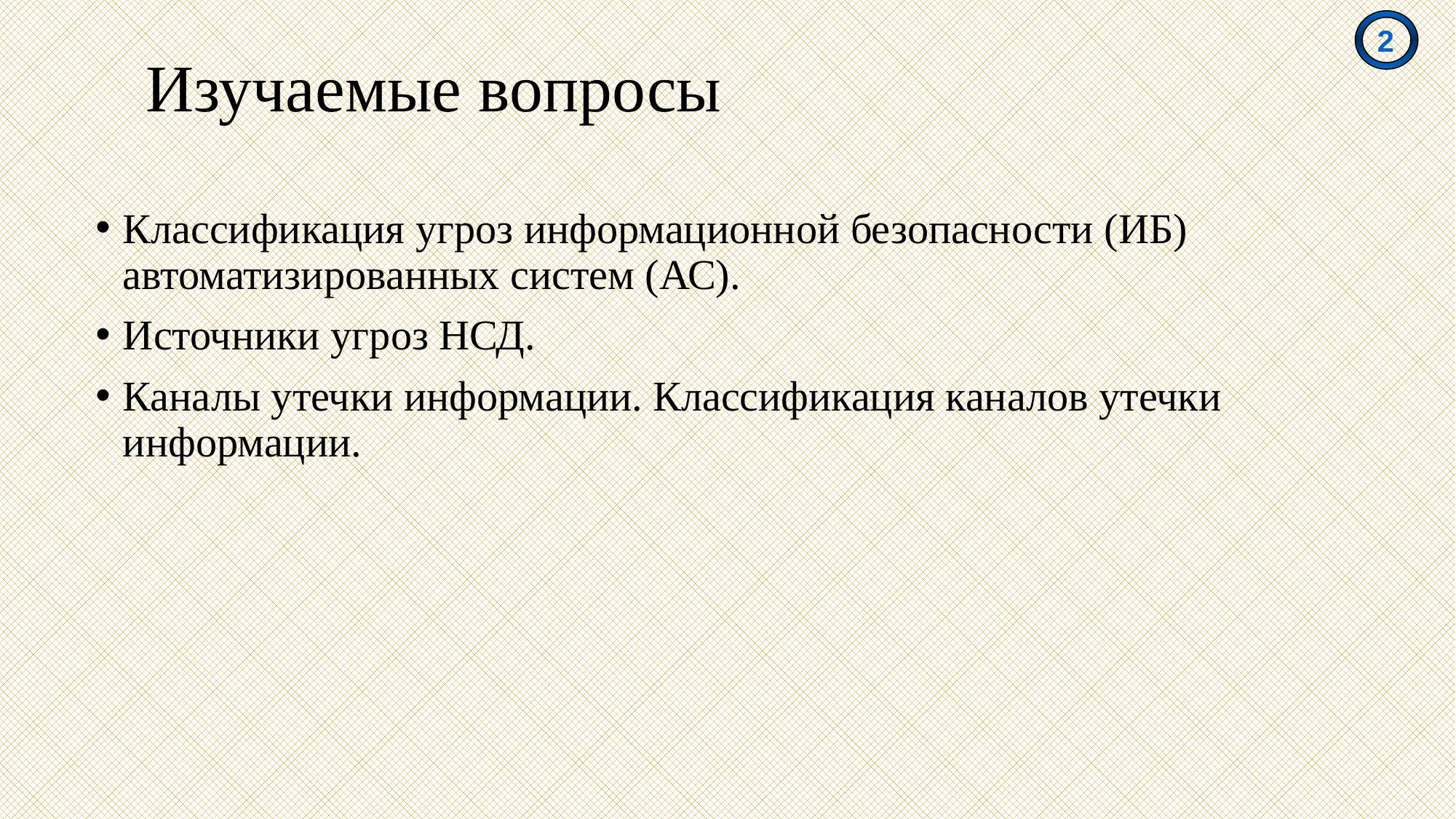

# Изучаемые вопросы
 2
Классификация угроз информационной безопасности (ИБ) автоматизированных систем (АС).
Источники угроз НСД.
Каналы утечки информации. Классификация каналов утечки информации.